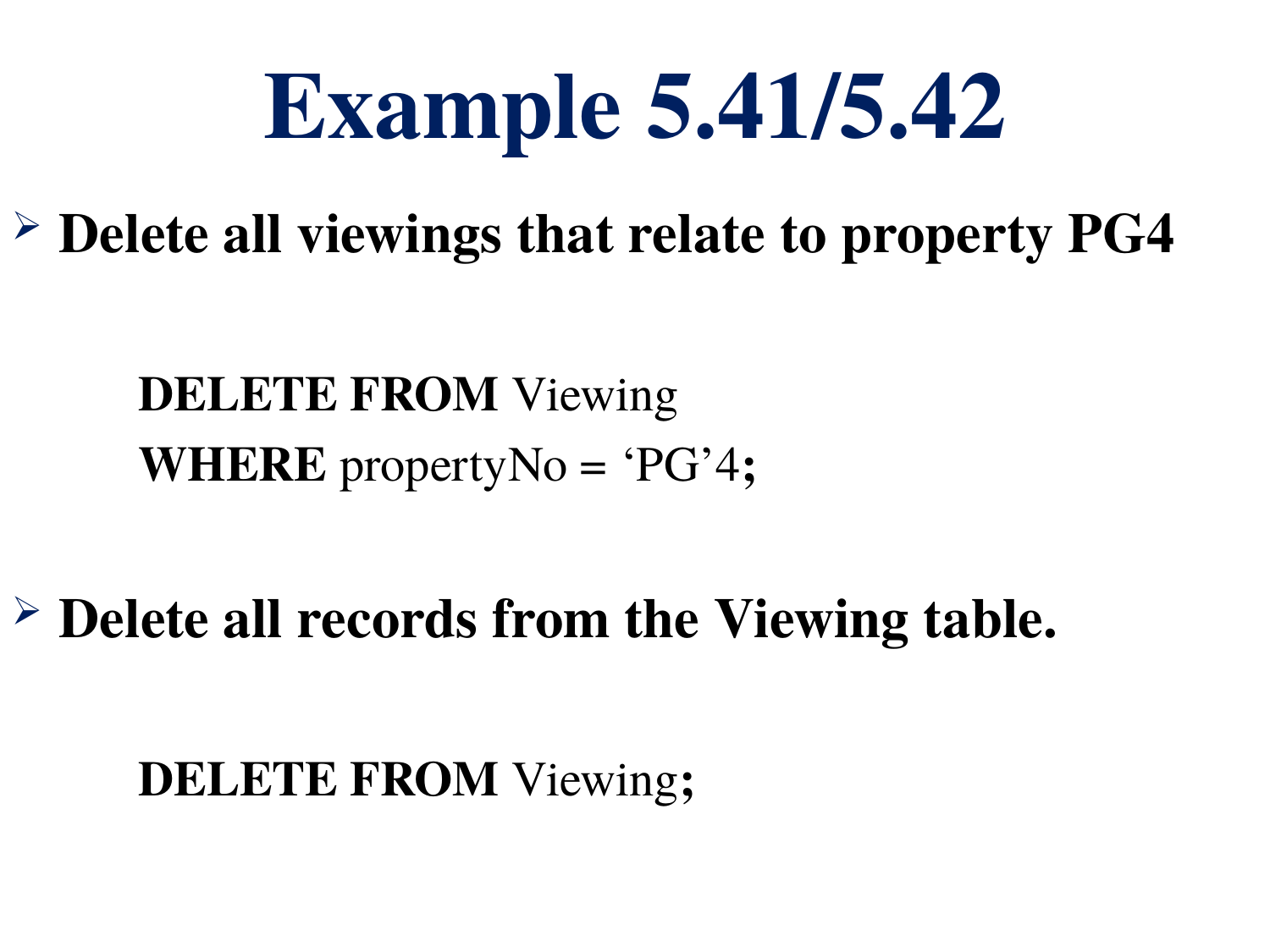

# Example 5.41/5.42
Delete all viewings that relate to property PG4

	DELETE FROM Viewing
	WHERE propertyNo = ‘PG’4;

Delete all records from the Viewing table.

	DELETE FROM Viewing;